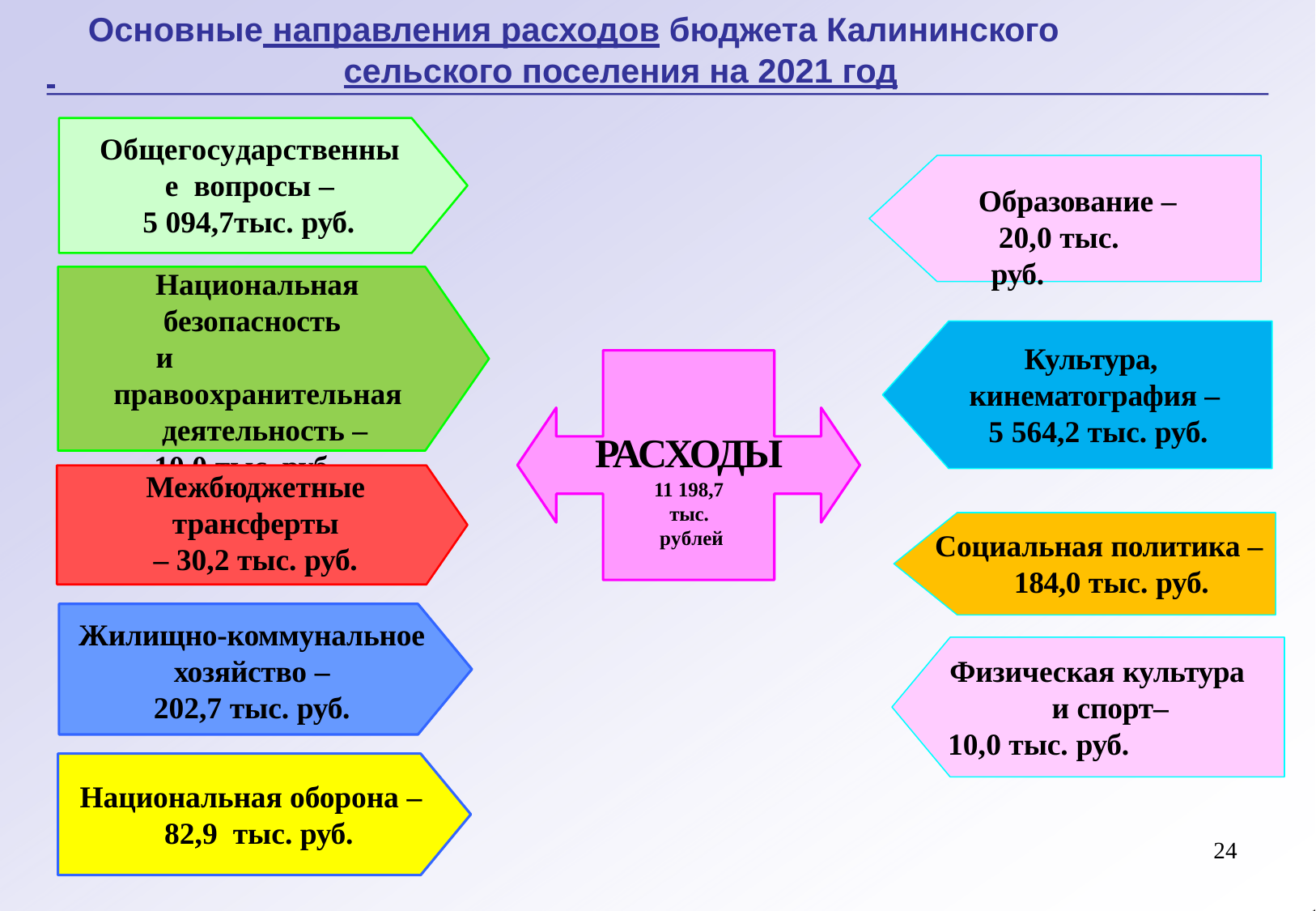

# Основные направления расходов бюджета Калининского
 	сельского поселения на 2021 год

Общегосударственные  вопросы –
5 094,7тыс. руб.

Образование –  20,0 тыс. руб.
Национальная  безопасность и
правоохранительная  деятельность –  10,0 тыс. руб.

Культура,  кинематография –  5 564,2 тыс. руб.

РАСХОДЫ
11 198,7
тыс.  рублей

Межбюджетные трансферты
– 30,2 тыс. руб.

Социальная политика –  184,0 тыс. руб.

Жилищно-коммунальное
хозяйство –
202,7 тыс. руб.

Физическая культура  и спорт–
10,0 тыс. руб.

Национальная оборона –  82,9  тыс. руб.
24